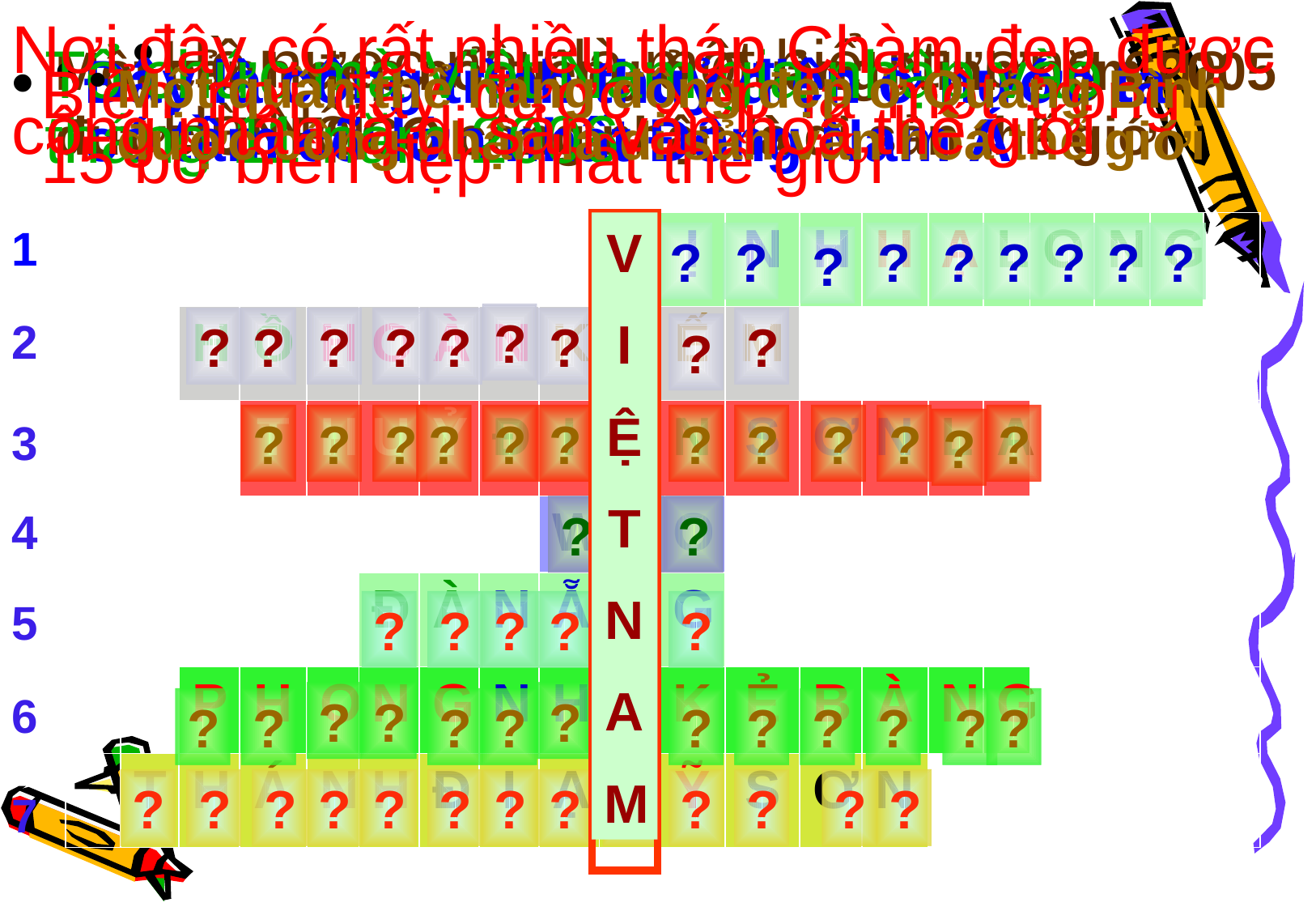

Nơi đây có rất nhiều tháp Chàm đẹp được công nhận là di sản văn hoá thế giới
Một cảnh đẹp nổi tiếng ở Quảng Ninh năm 2005 được UNESCO công nhận là di sản thế giới
Hồ nước này là một biểu tượng của Hà Nội
Tổ chức mà Việt Nam gia nhập vào tháng 11 năm 2006
Đây là công trình thuỷ điện ở nước ta có tầm cỡ lớn nhất Đông Nam Á
Biển nơi đây được xếp là một trong 15 bờ biển đẹp nhất thế giới
Một quần thể hang động đẹp ở Quảng Bình được công nhận là di sản văn hoá thế giới
1
|  |  |  |  |  |  |  |  |  | V | Ị | N | H | H | Ạ | L | O | N | G |  |
| --- | --- | --- | --- | --- | --- | --- | --- | --- | --- | --- | --- | --- | --- | --- | --- | --- | --- | --- | --- |
|  |  | H | Ồ | H | O | À | N | K | I | Ế | M |  |  |  |  |  |  |  |  |
|  |  |  | T | H | U | Ỷ | Đ | I | Ệ | N | S | Ơ | N | L | A |  |  |  |  |
|  |  |  |  |  |  |  |  | W | T | O |  |  |  |  |  |  |  |  |  |
|  |  |  |  |  | Đ | À | N | Ẵ | N | G |  |  |  |  |  |  |  |  |  |
|  |  | P | H | O | N | G | N | H | A | K | Ẻ | B | À | N | G |  |  |  |  |
|  | T | H | Á | N | H | Đ | I | Ạ | M | Ỹ | S | Ơ | N |  |  |  |  |  |  |

V
I
Ệ
T
N
A
M
?
?
?
?
?
?
?
?
?
?
?
?
?
?
?
?
?
?
?
?
2
?
?
?
?
?
?
?
?
?
?
?
?
?
3
4
?
?
?
5
?
?
?
?
?
?
6
?
?
?
?
?
?
?
?
?
?
?
?
?
?
?
?
?
?
?
?
?
?
?
?
?
?
?
7